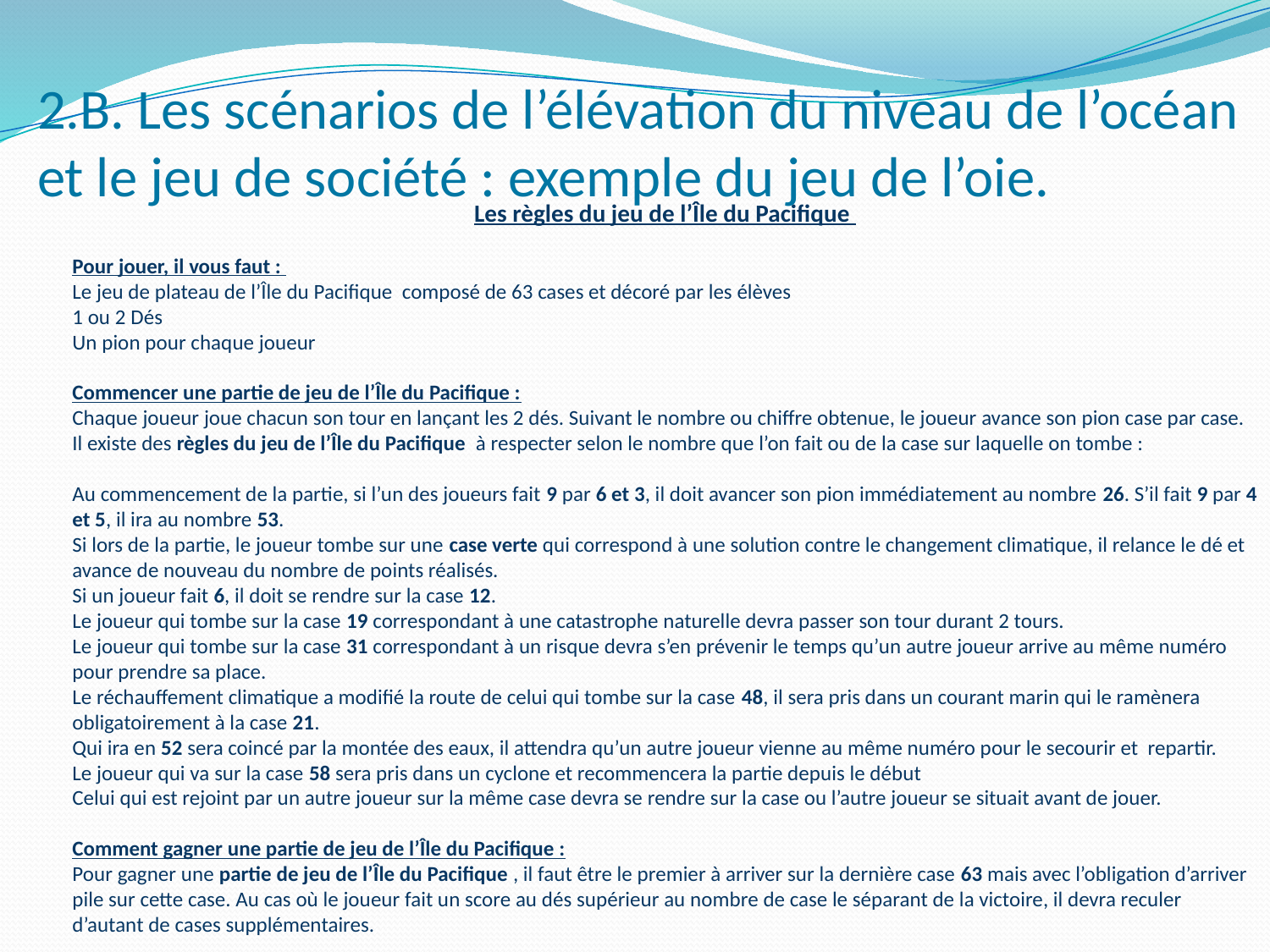

2.B. Les scénarios de l’élévation du niveau de l’océan et le jeu de société : exemple du jeu de l’oie.

Les règles du jeu de l’Île du Pacifique

Pour jouer, il vous faut :
Le jeu de plateau de l’Île du Pacifique  composé de 63 cases et décoré par les élèves
1 ou 2 Dés
Un pion pour chaque joueur

Commencer une partie de jeu de l’Île du Pacifique :
Chaque joueur joue chacun son tour en lançant les 2 dés. Suivant le nombre ou chiffre obtenue, le joueur avance son pion case par case.
Il existe des règles du jeu de l’Île du Pacifique  à respecter selon le nombre que l’on fait ou de la case sur laquelle on tombe :

Au commencement de la partie, si l’un des joueurs fait 9 par 6 et 3, il doit avancer son pion immédiatement au nombre 26. S’il fait 9 par 4 et 5, il ira au nombre 53.
Si lors de la partie, le joueur tombe sur une case verte qui correspond à une solution contre le changement climatique, il relance le dé et avance de nouveau du nombre de points réalisés.
Si un joueur fait 6, il doit se rendre sur la case 12.
Le joueur qui tombe sur la case 19 correspondant à une catastrophe naturelle devra passer son tour durant 2 tours.
Le joueur qui tombe sur la case 31 correspondant à un risque devra s’en prévenir le temps qu’un autre joueur arrive au même numéro pour prendre sa place.
Le réchauffement climatique a modifié la route de celui qui tombe sur la case 48, il sera pris dans un courant marin qui le ramènera obligatoirement à la case 21.
Qui ira en 52 sera coincé par la montée des eaux, il attendra qu’un autre joueur vienne au même numéro pour le secourir et  repartir.
Le joueur qui va sur la case 58 sera pris dans un cyclone et recommencera la partie depuis le début
Celui qui est rejoint par un autre joueur sur la même case devra se rendre sur la case ou l’autre joueur se situait avant de jouer.

Comment gagner une partie de jeu de l’Île du Pacifique :
Pour gagner une partie de jeu de l’Île du Pacifique , il faut être le premier à arriver sur la dernière case 63 mais avec l’obligation d’arriver pile sur cette case. Au cas où le joueur fait un score au dés supérieur au nombre de case le séparant de la victoire, il devra reculer d’autant de cases supplémentaires.